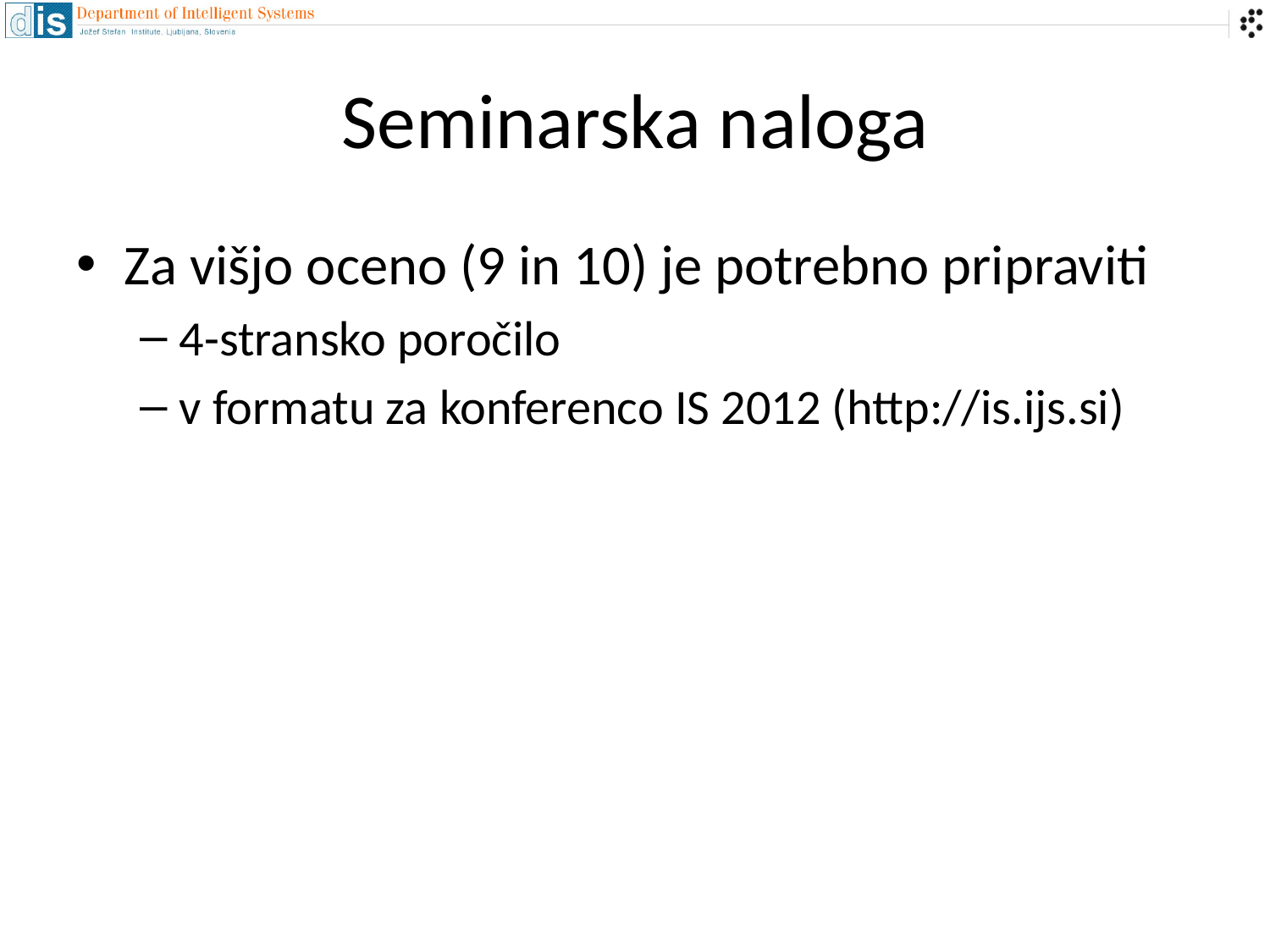

# Seminarska naloga
Za višjo oceno (9 in 10) je potrebno pripraviti
4-stransko poročilo
v formatu za konferenco IS 2012 (http://is.ijs.si)